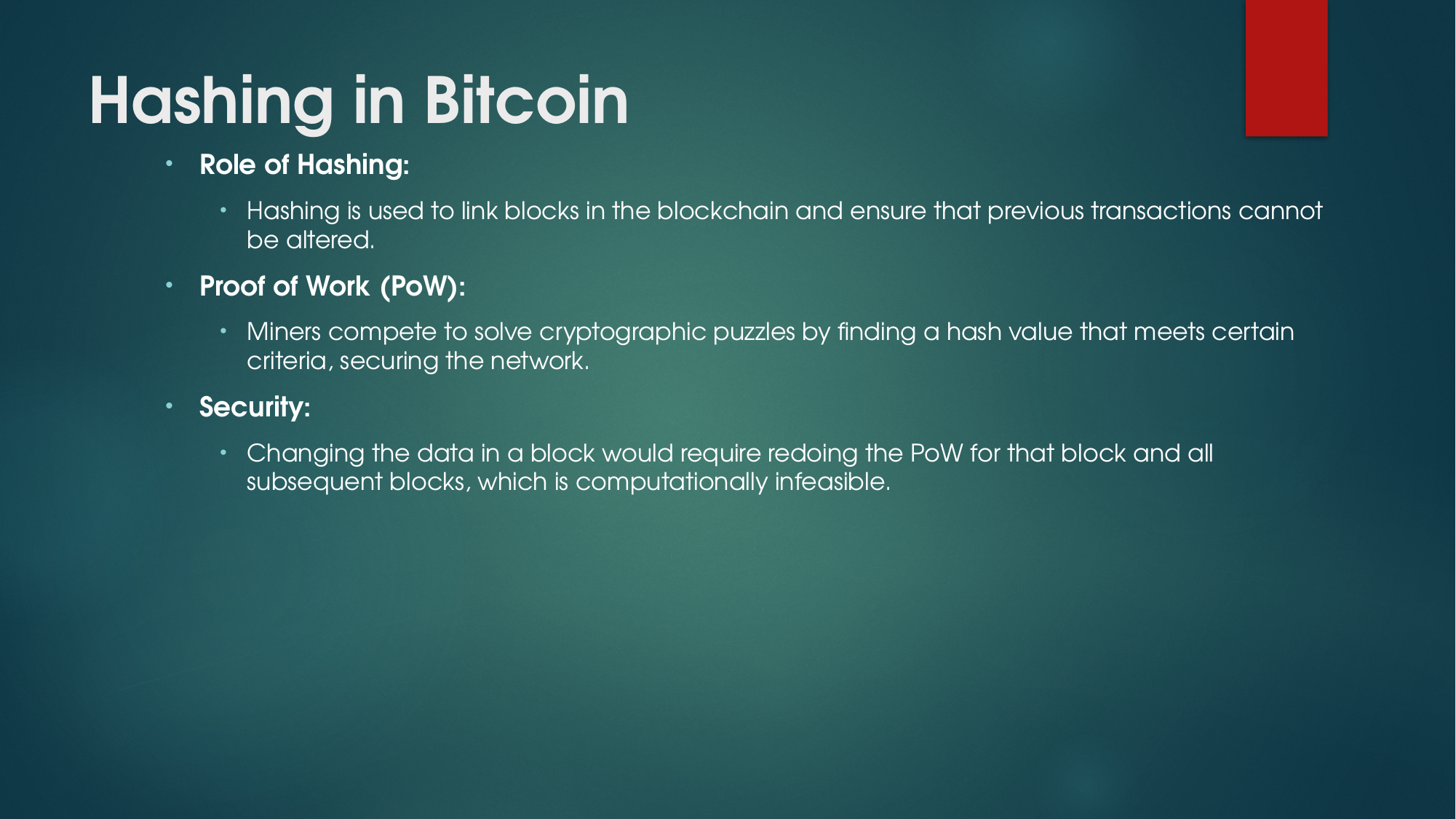

# Hashing in Bitcoin
Role of Hashing:
Hashing is used to link blocks in the blockchain and ensure that previous transactions cannot be altered.
Proof of Work (PoW):
Miners compete to solve cryptographic puzzles by finding a hash value that meets certain criteria, securing the network.
Security:
Changing the data in a block would require redoing the PoW for that block and all subsequent blocks, which is computationally infeasible.